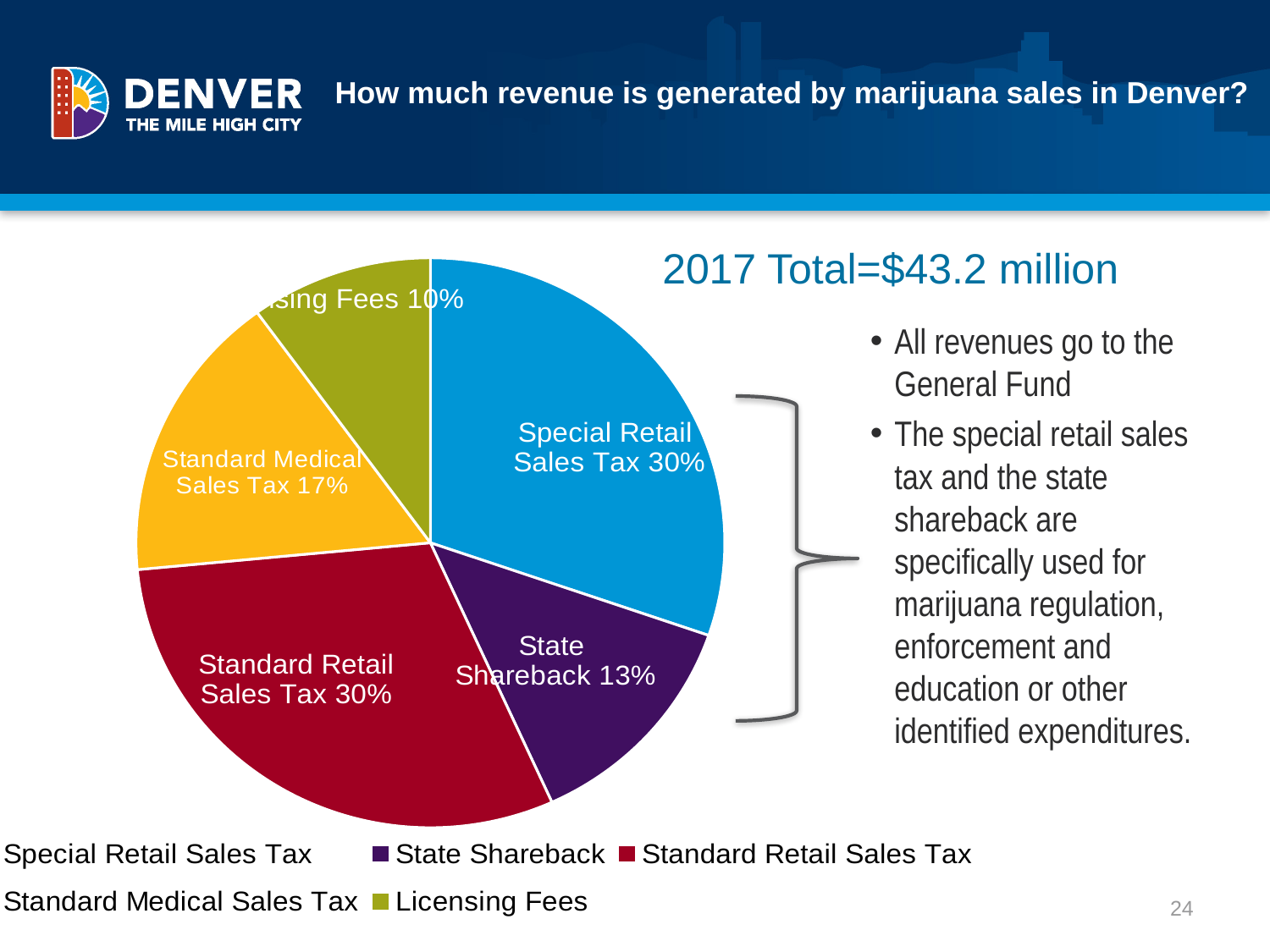

# How much revenue is generated by marijuana sales in Denver?

### Chart

| Category |  |
|---|---|
| Special Retail Sales Tax | 13081224.06 |
| State Shareback | 5596221.42 |
| Standard Retail Sales Tax | 13081224.06 |
| Standard Medical Sales Tax | 7124366.03 |
| Licensing Fees | 4328450.0 |
2017 Total=$43.2 million
All revenues go to the General Fund
The special retail sales tax and the state shareback are specifically used for marijuana regulation, enforcement and education or other identified expenditures.

### Chart

| Category |
|---|
24